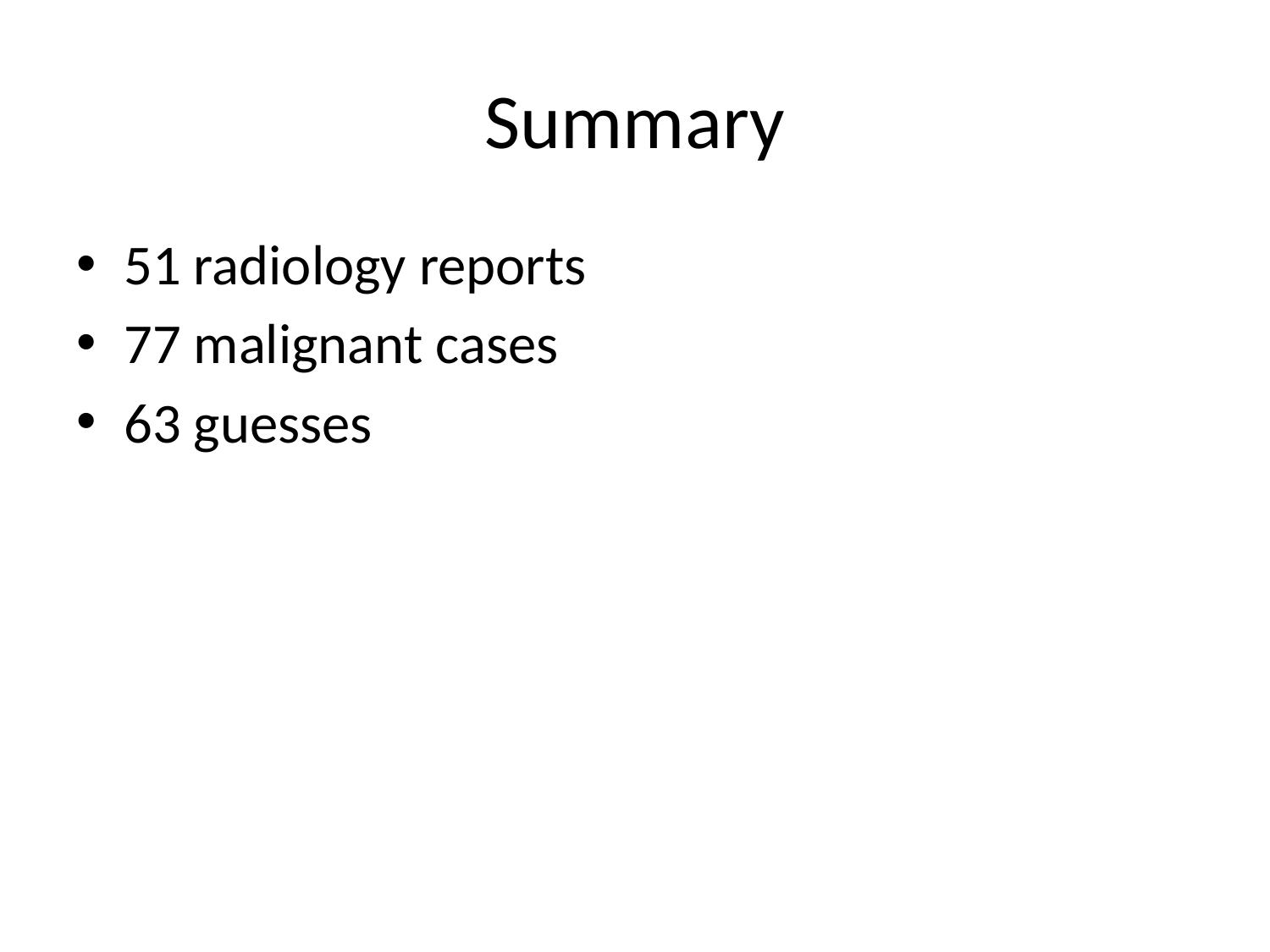

# Summary
51 radiology reports
77 malignant cases
63 guesses